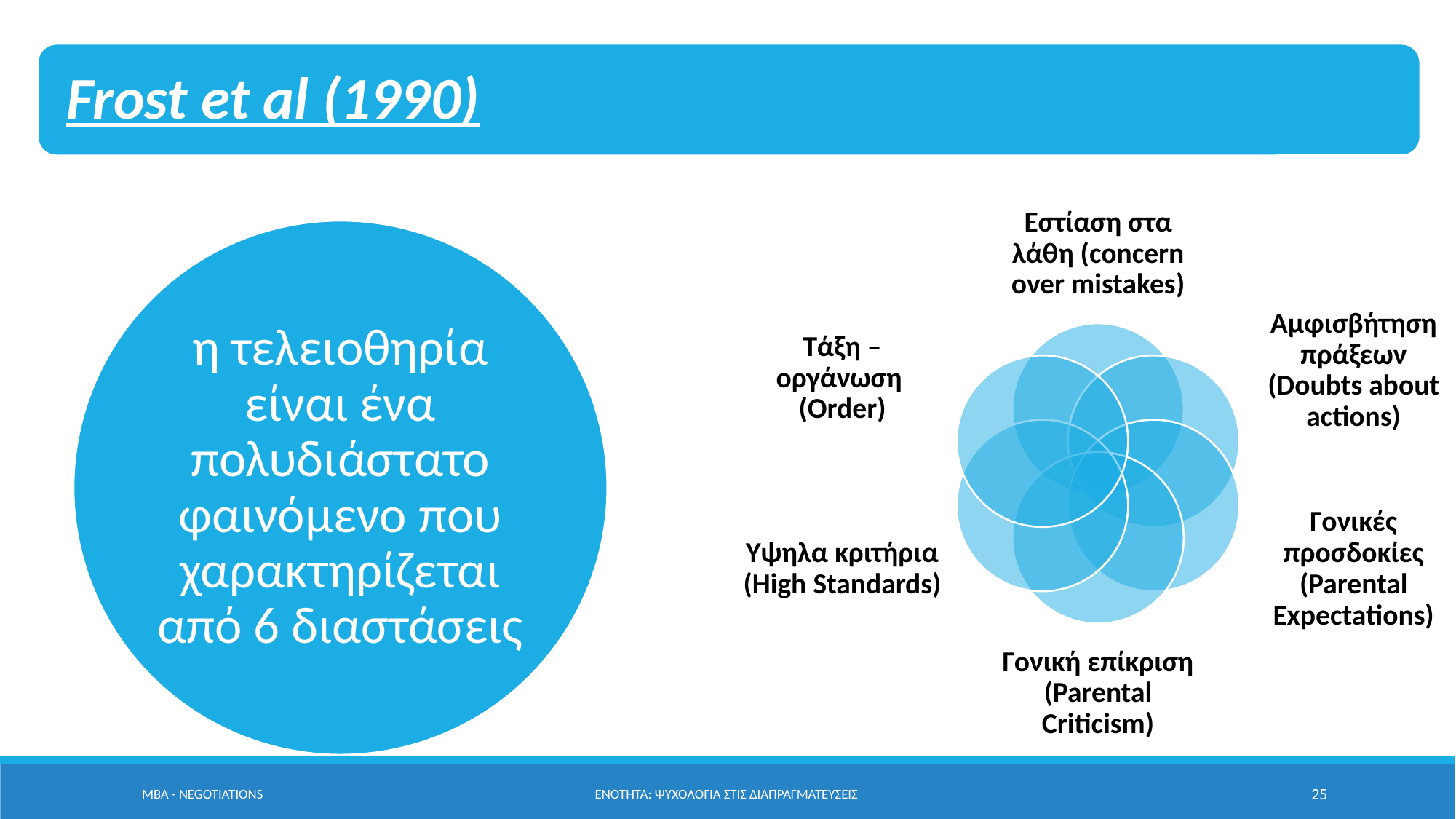

Frost et al (1990)
Εστίαση στα λάθη (concern over mistakes)
Αμφισβήτηση πράξεων (Doubts about actions)
Γονικές προσδοκίες (Parental Expectations)
Γονική επίκριση (Parental Criticism)
Υψηλα κριτήρια (High Standards)
Τάξη – οργάνωση  (Order)
η τελειοθηρία είναι ένα πολυδιάστατο φαινόμενο που χαρακτηρίζεται από 6 διαστάσεις
MBA - NEGOTIATIONS
Ενότητα: Ψυχολογία στις Διαπραγματεύσεις
25